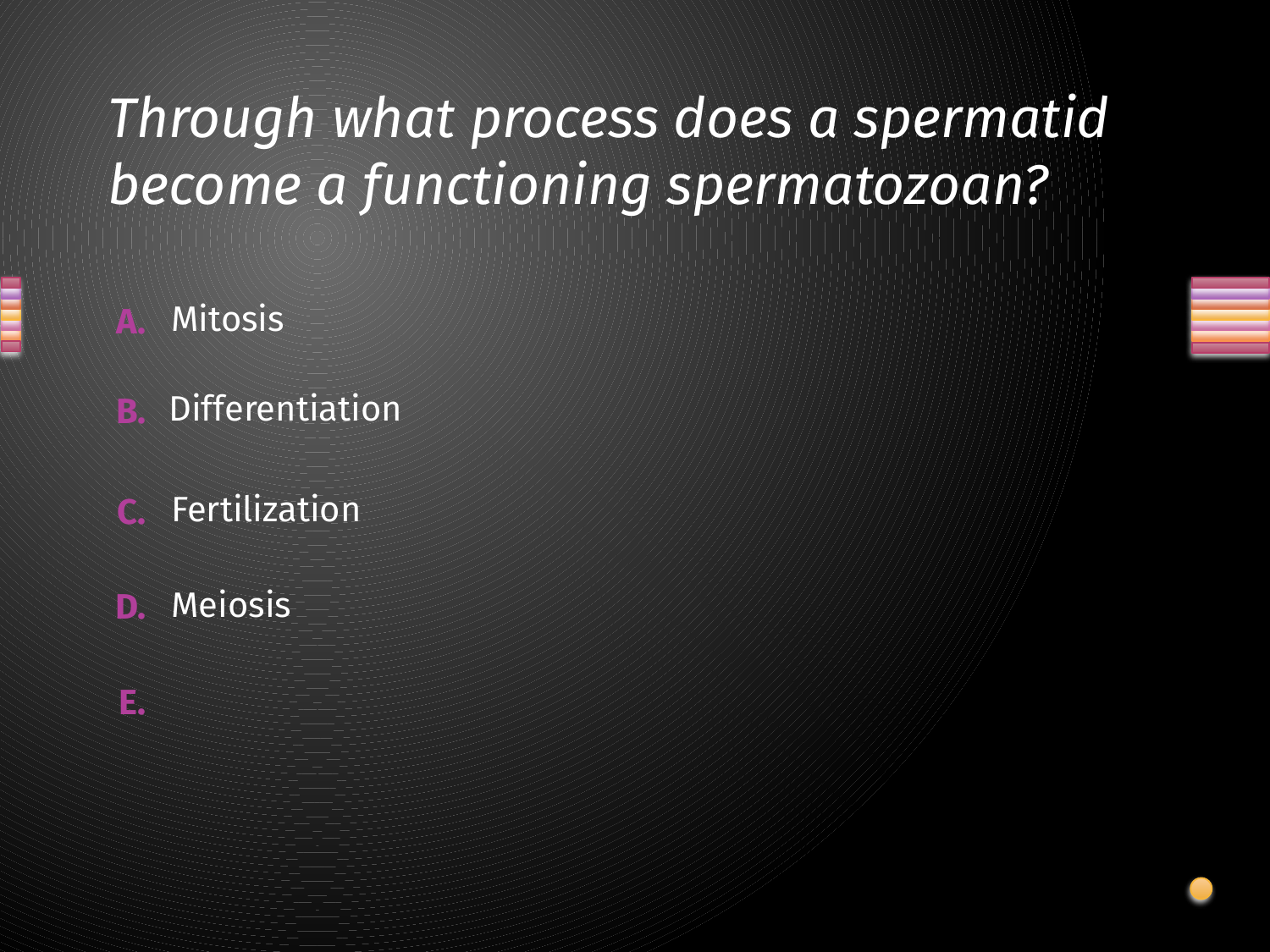

# Through what process does a spermatid become a functioning spermatozoan?
Mitosis
Differentiation
Fertilization
Meiosis